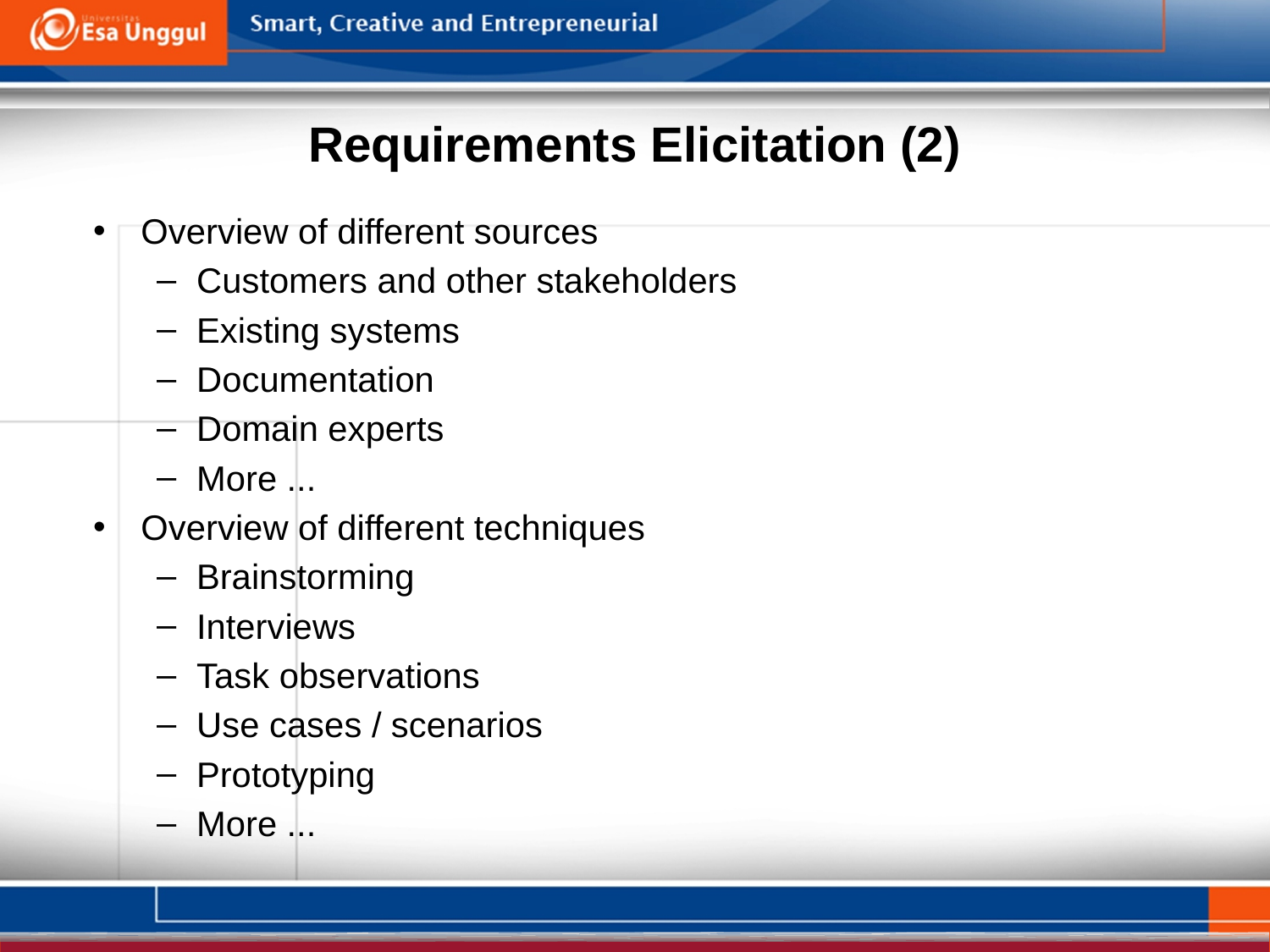

Requirements Elicitation (2)

Overview of different sources
Customers and other stakeholders
Existing systems
Documentation
Domain experts
More ...
Overview of different techniques
Brainstorming
Interviews
Task observations
Use cases / scenarios
Prototyping
More ...